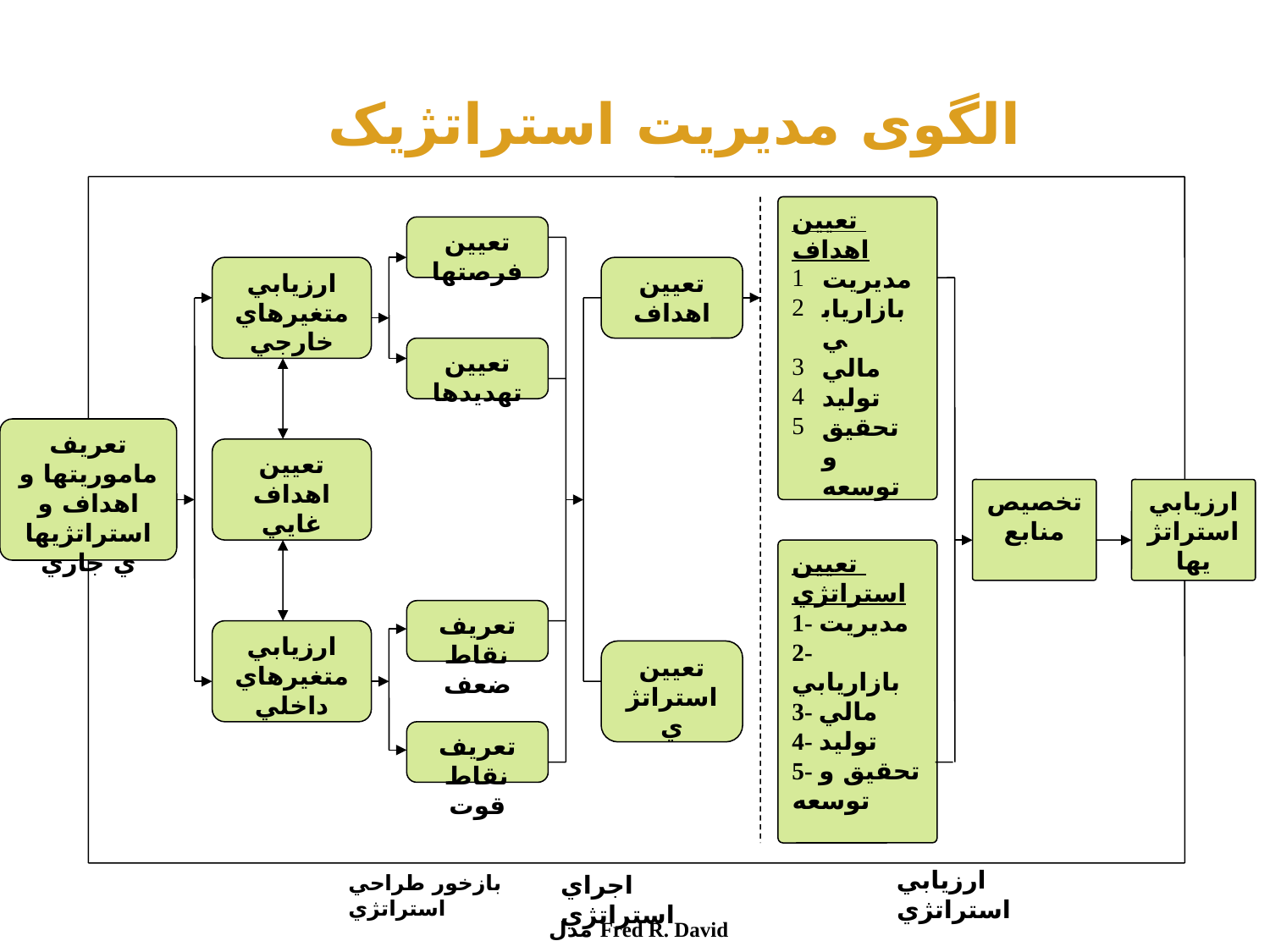

# الگوی مدیریت استراتژیک

تعيين اهداف
مديريت
بازاريابي
مالي
توليد
تحقيق و توسعه
تعيين فرصتها

ارزيابي متغيرهاي خارجي

تعيين اهداف

تعيين تهديدها

تعريف ماموريتها و اهداف و استراتژيهاي جاري
تعيين اهداف غايي

تعيين استراتژي
1- مديريت
2- بازاريابي
3- مالي
4- توليد
5- تحقيق و توسعه
تعريف نقاط ضعف
ارزيابي متغيرهاي داخلي

تعيين استراتژي

تعريف نقاط قوت

تخصيص منابع
ارزيابي استراتژيها

ارزيابي استراتژي
بازخور طراحي استراتژي
اجراي استراتژي
مدل Fred R. David